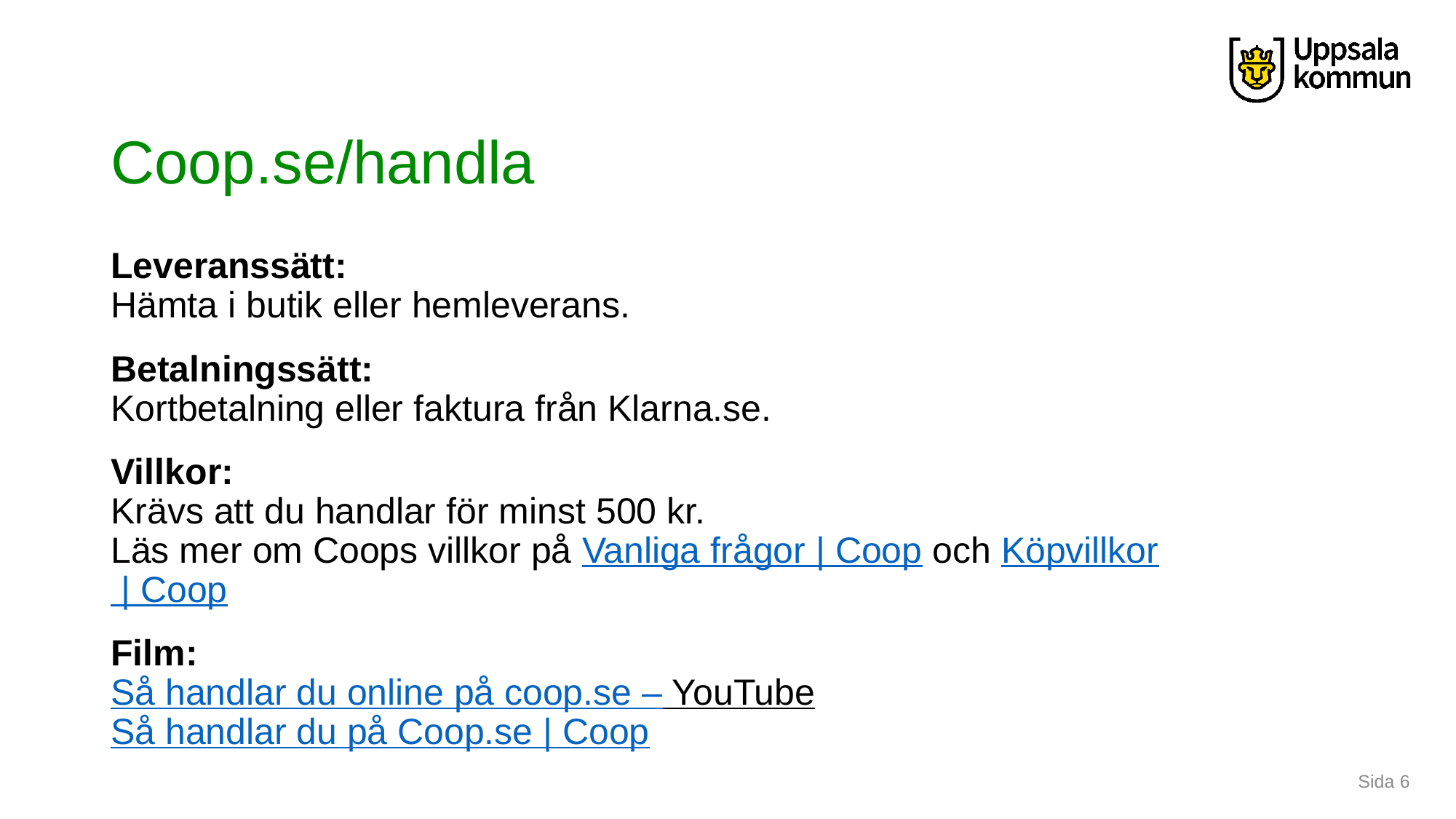

# Coop.se/handla
Leveranssätt:
Hämta i butik eller hemleverans.
Betalningssätt:
Kortbetalning eller faktura från Klarna.se.
Villkor:
Krävs att du handlar för minst 500 kr.
Läs mer om Coops villkor på Vanliga frågor | Coop och Köpvillkor | Coop
Film:
Så handlar du online på coop.se – YouTube
Så handlar du på Coop.se | Coop
Sida 6